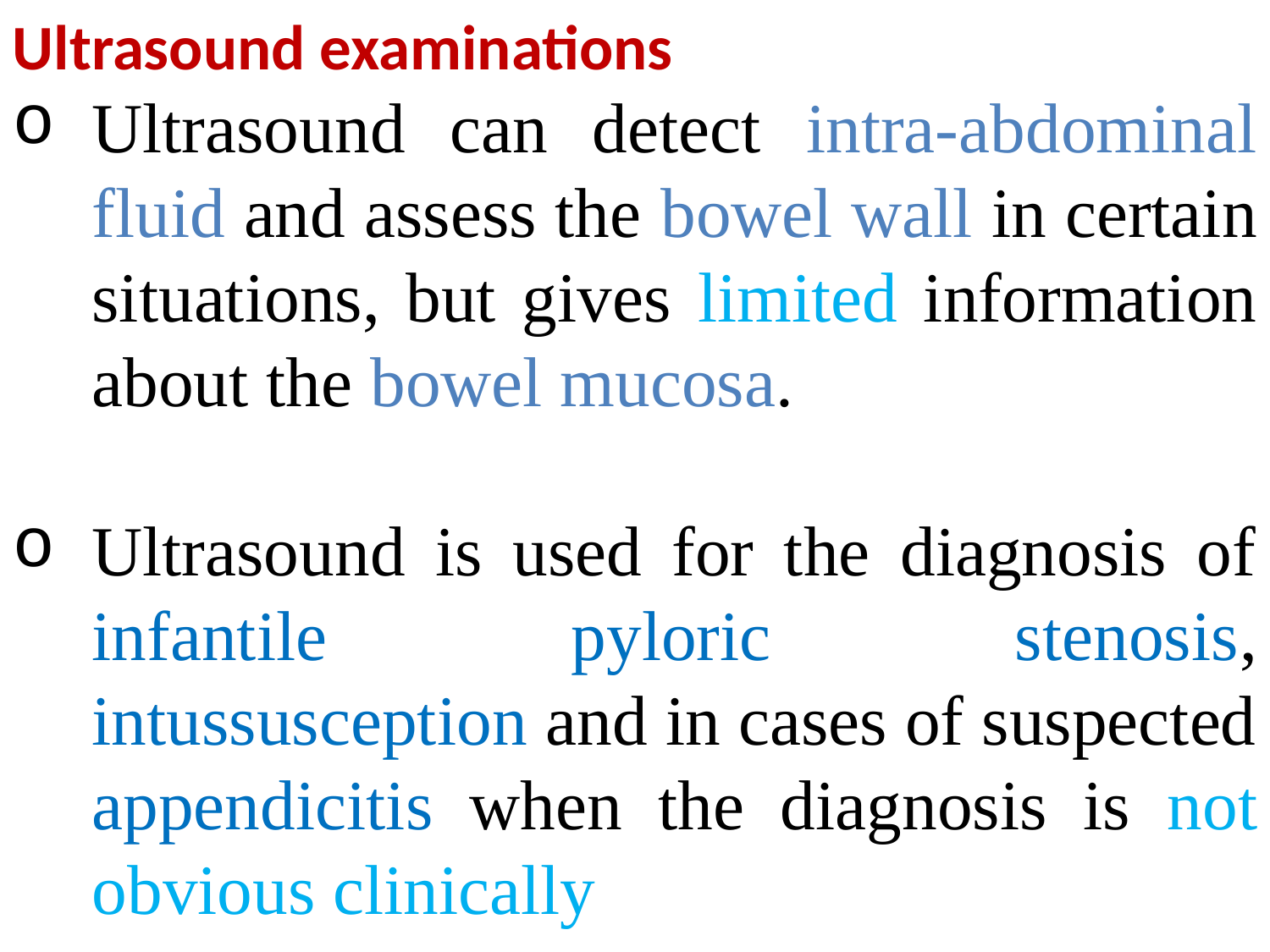

Ultrasound examinations
Ultrasound can detect intra-abdominal fluid and assess the bowel wall in certain situations, but gives limited information about the bowel mucosa.

Ultrasound is used for the diagnosis of infantile pyloric stenosis, intussusception and in cases of suspected appendicitis when the diagnosis is not obvious clinically